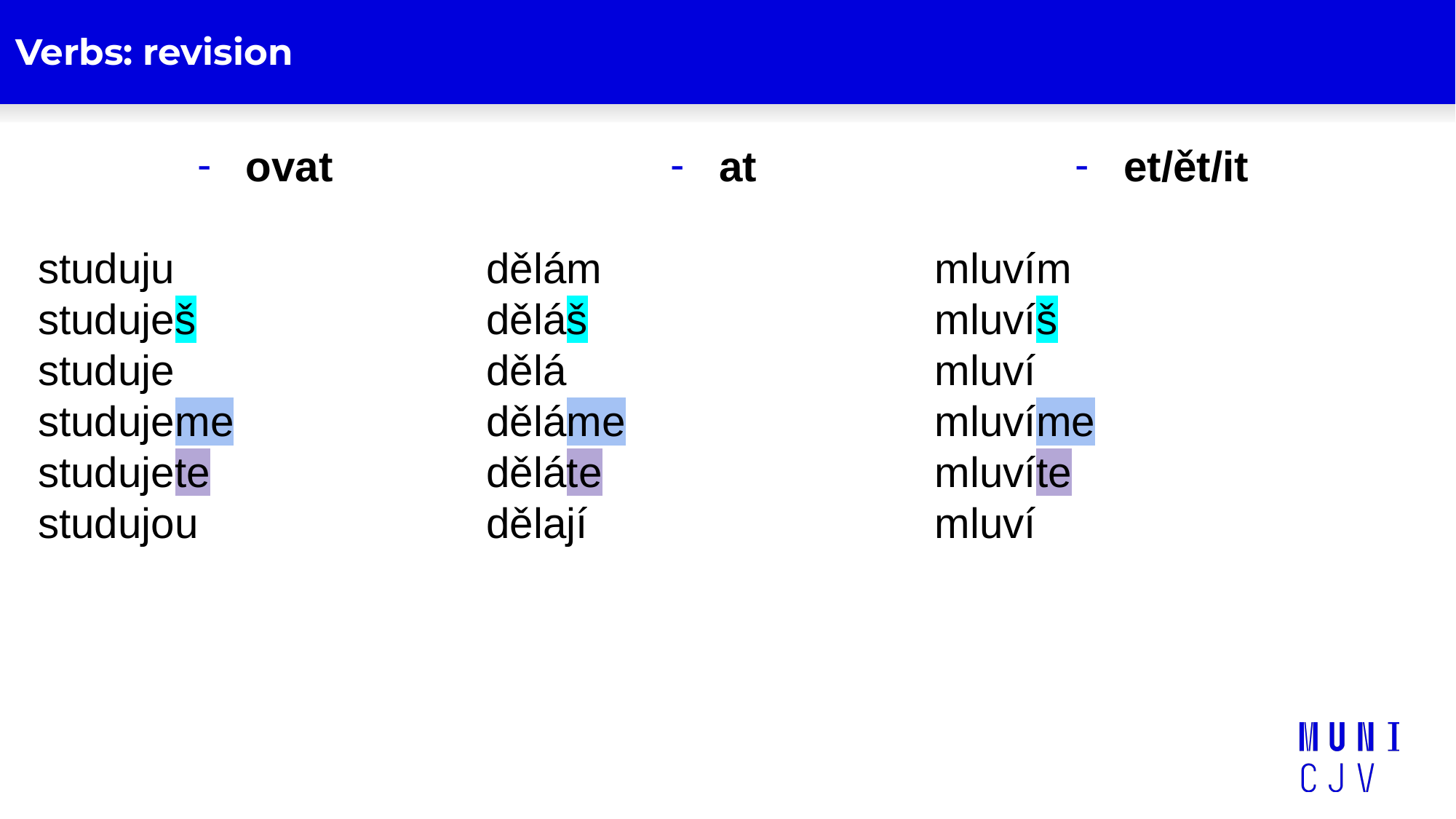

# Verbs: revision
ovat

studuju
studuješ
studuje
studujeme
studujete
studujou
at

dělám
děláš
dělá
děláme
děláte
dělají
et/ět/it

mluvím
mluvíš
mluví
mluvíme
mluvíte
mluví